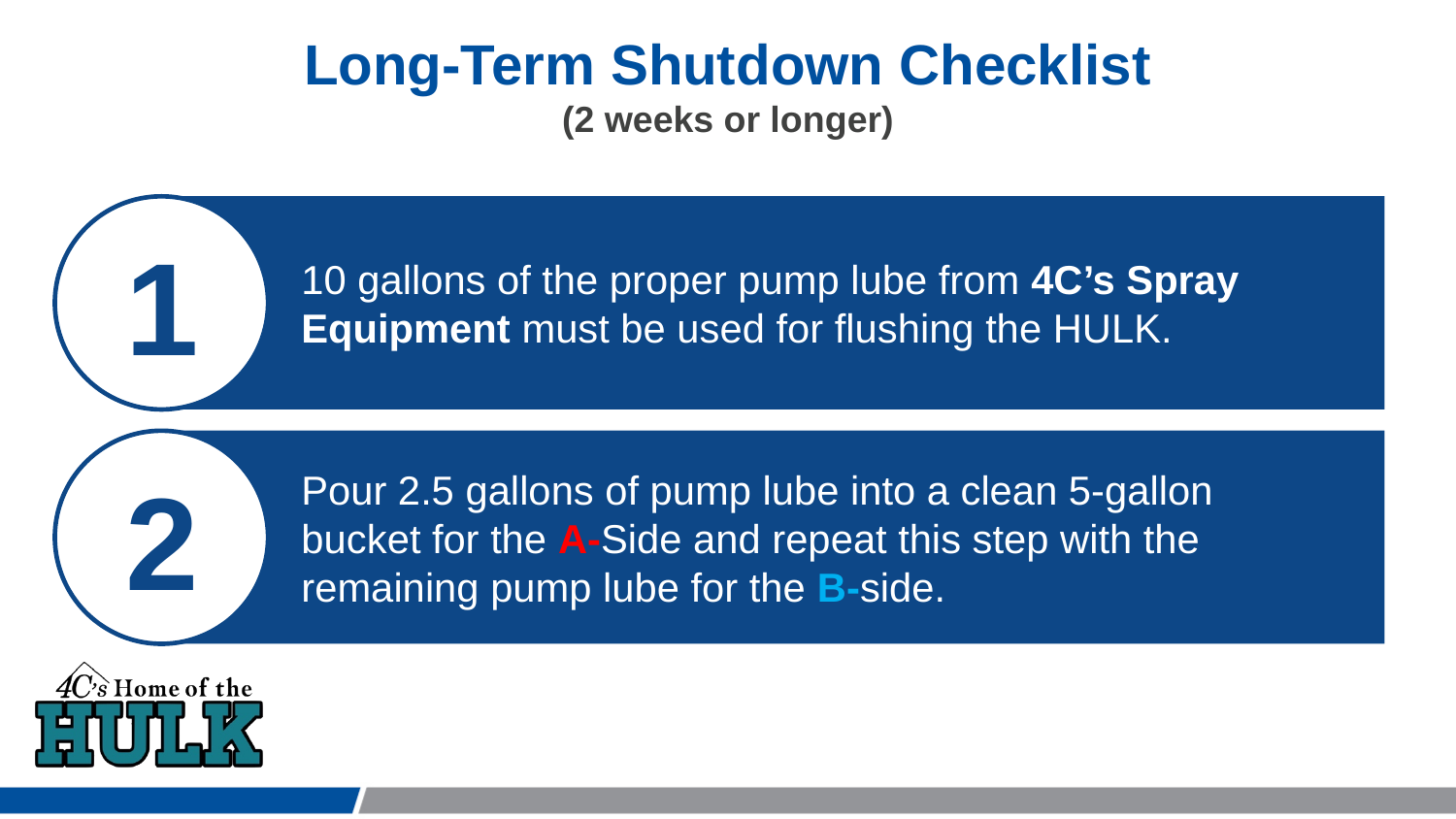

Long-Term Shutdown Checklist
(2 weeks or longer)
10 gallons of the proper pump lube from 4C’s Spray Equipment must be used for flushing the HULK.

1
Pour 2.5 gallons of pump lube into a clean 5-gallon bucket for the A-Side and repeat this step with the remaining pump lube for the B-side.

2